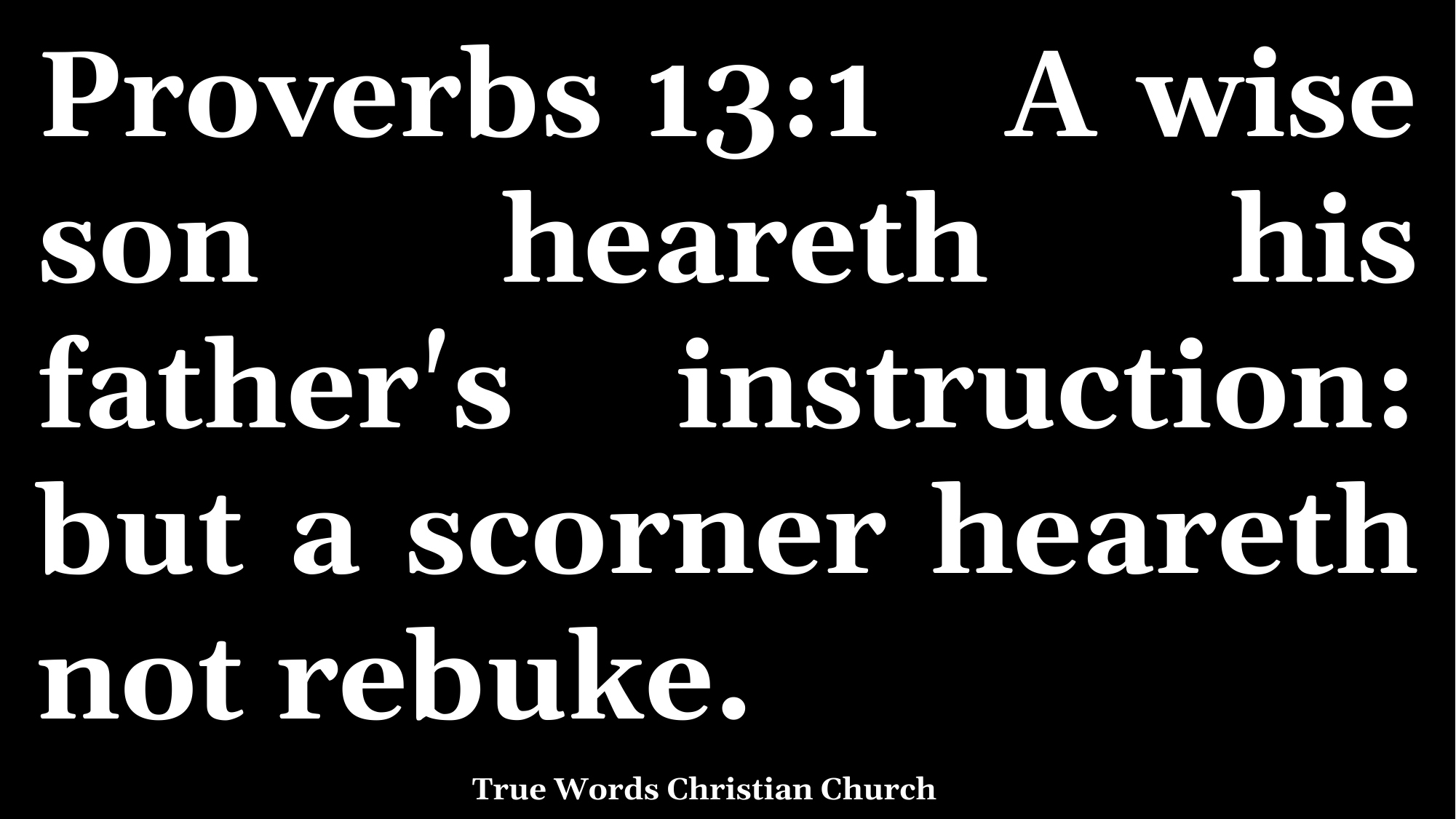

Proverbs 13:1   A wise son heareth his father's instruction: but a scorner heareth not rebuke.
True Words Christian Church